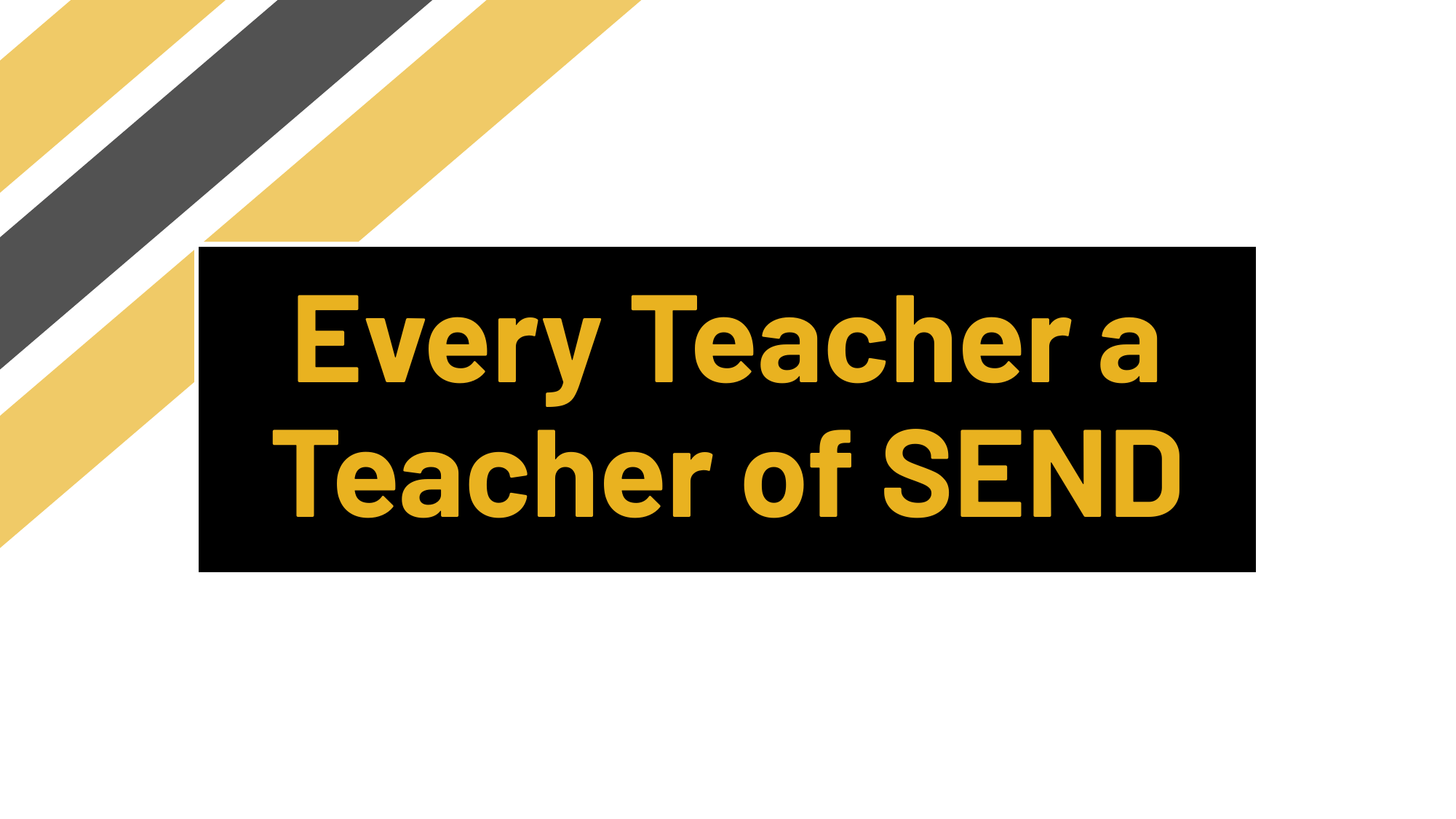

# Every Teacher a Teacher of SEND